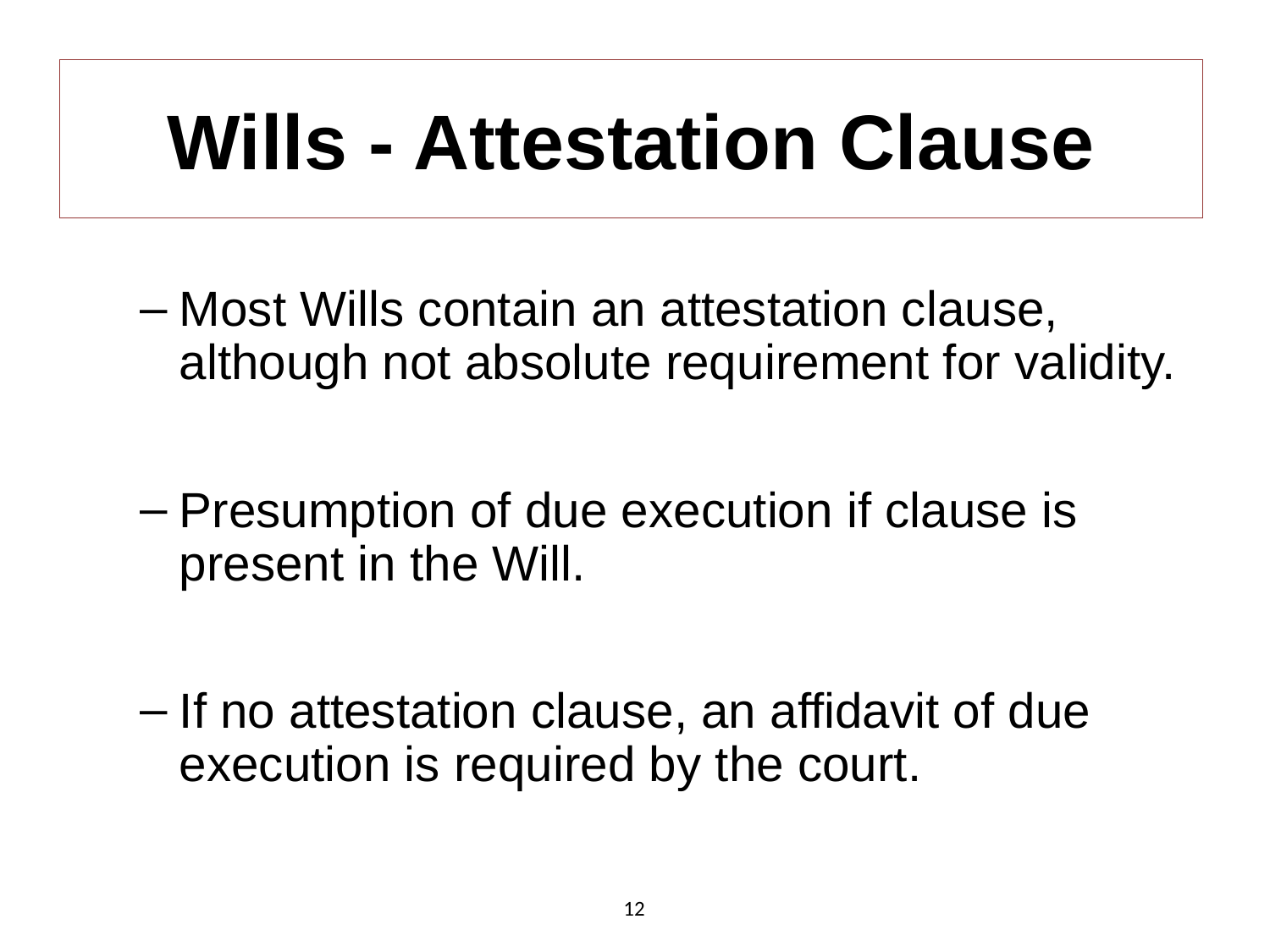

# Wills - Attestation Clause
Most Wills contain an attestation clause, although not absolute requirement for validity.

Presumption of due execution if clause is present in the Will.

If no attestation clause, an affidavit of due execution is required by the court.

12